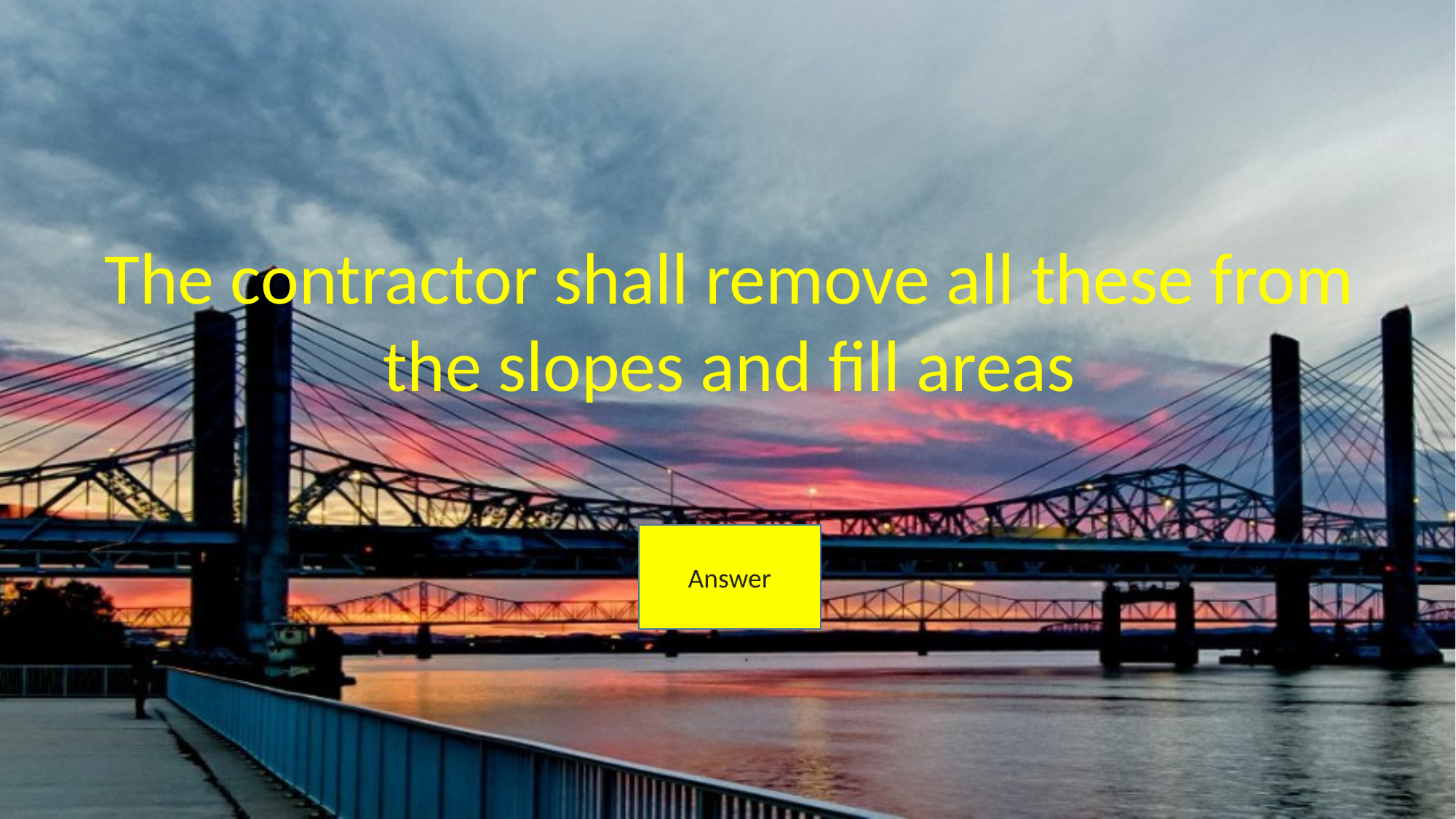

The contractor shall remove all these from the slopes and fill areas
Answer